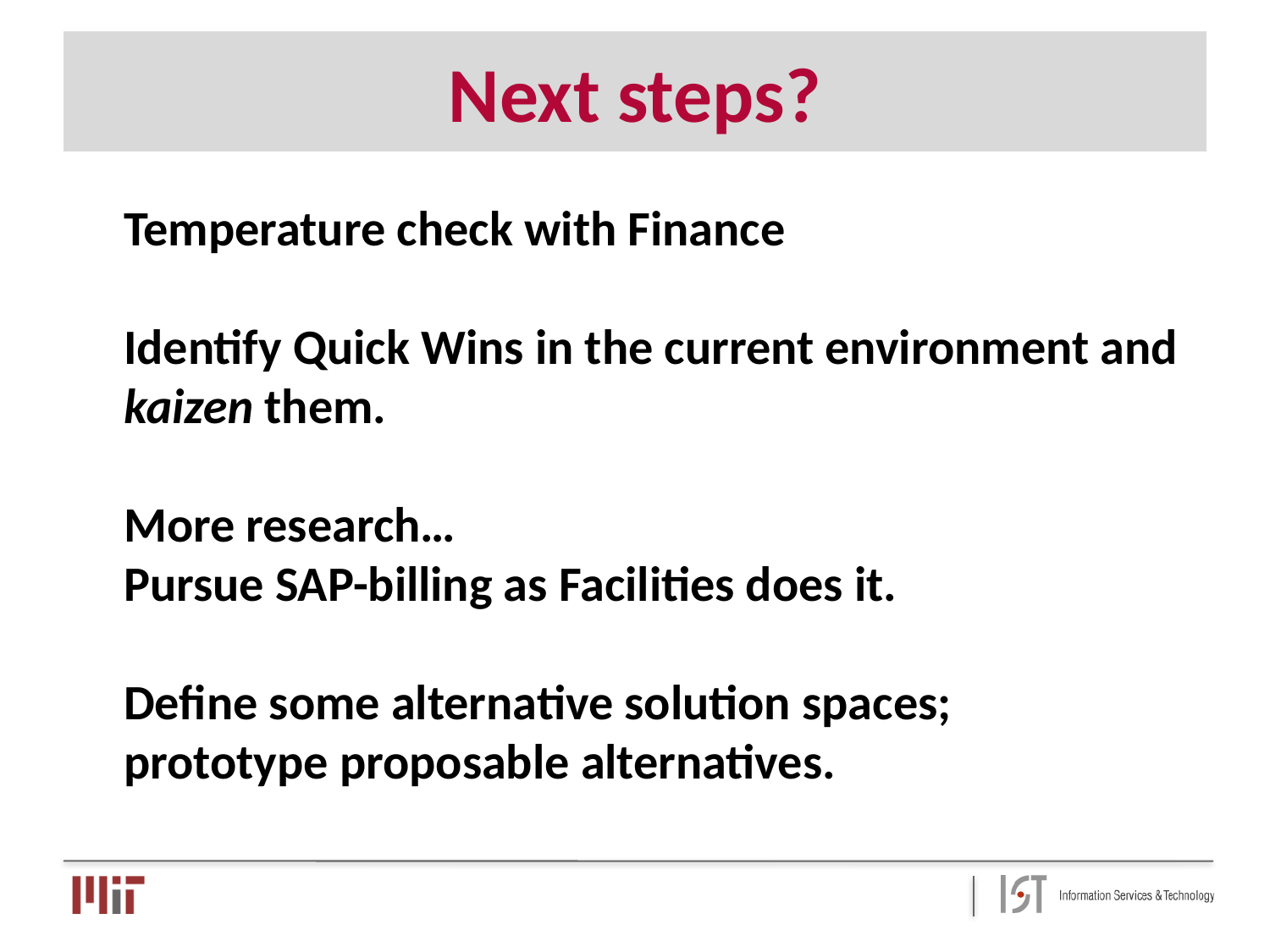

# Next steps?
Temperature check with Finance

Identify Quick Wins in the current environment and kaizen them.

More research…
Pursue SAP-billing as Facilities does it.

Define some alternative solution spaces;
prototype proposable alternatives.